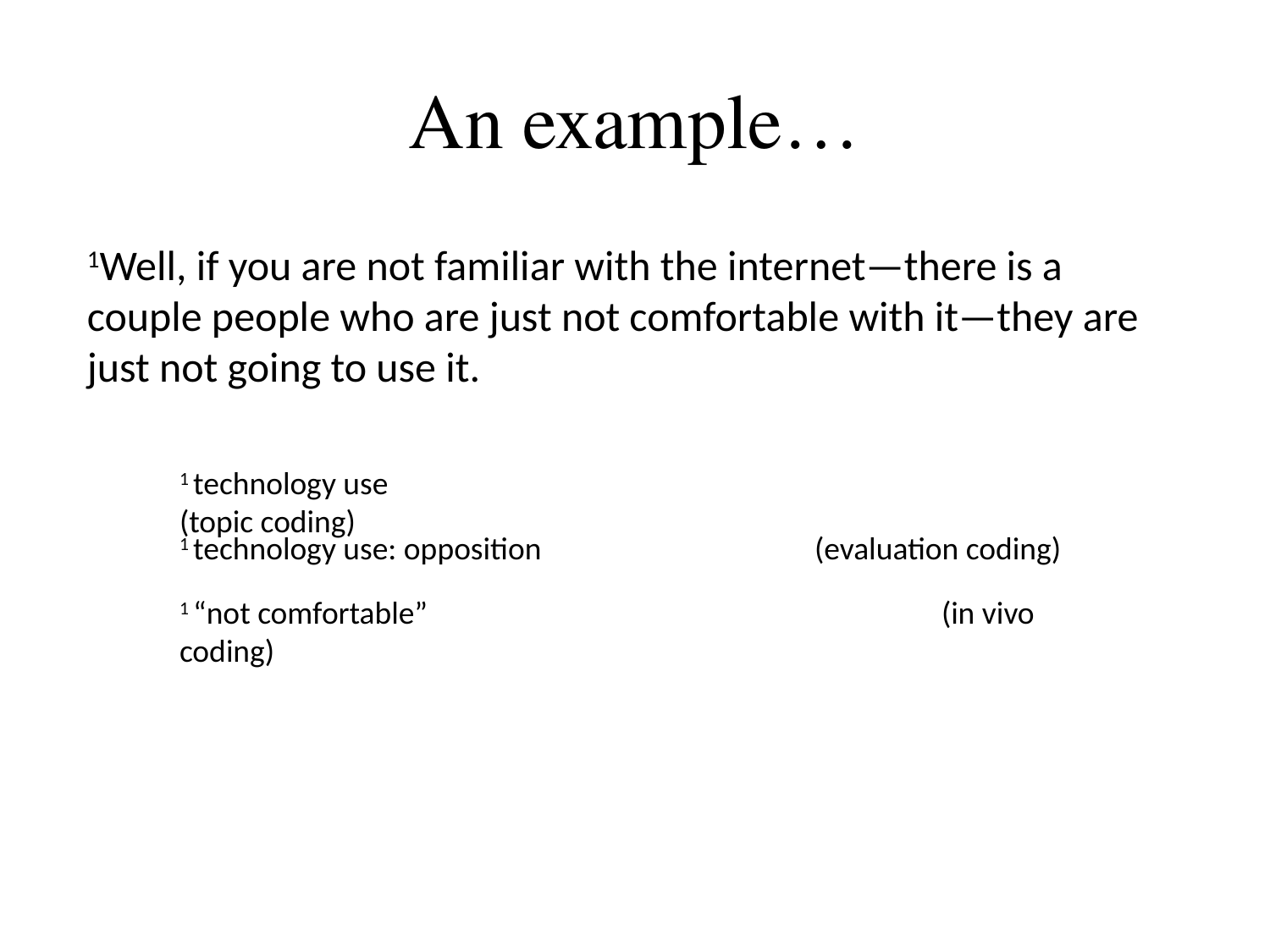

# An example…
1Well, if you are not familiar with the internet—there is a couple people who are just not comfortable with it—they are just not going to use it.
1 technology use 					(topic coding)
1 technology use: opposition 			(evaluation coding)
1 “not comfortable”					(in vivo coding)